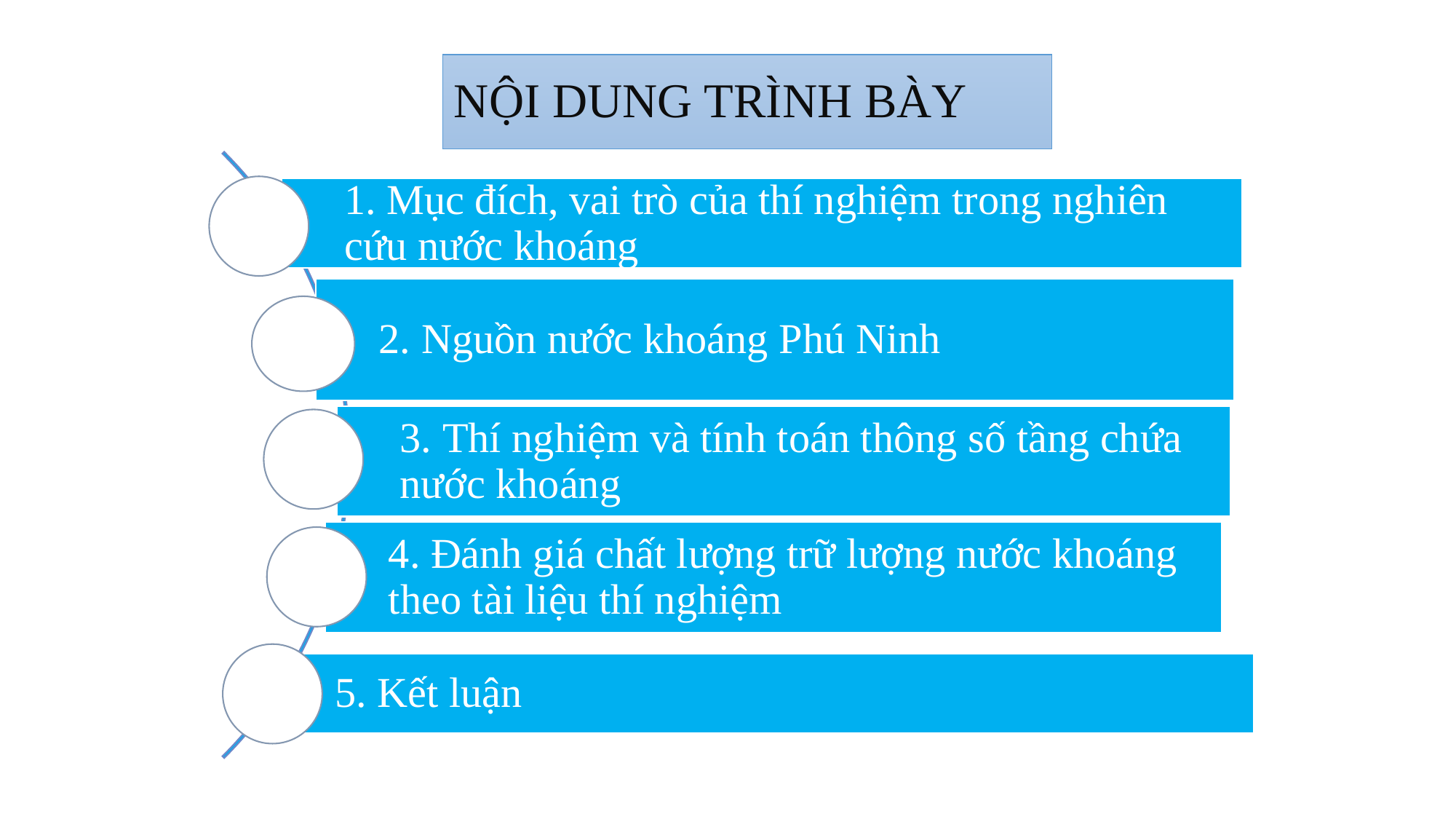

# NỘI DUNG TRÌNH BÀY
1. Mục đích, vai trò của thí nghiệm trong nghiên cứu nước khoáng
2. Nguồn nước khoáng Phú Ninh
3. Thí nghiệm và tính toán thông số tầng chứa nước khoáng
4. Đánh giá chất lượng trữ lượng nước khoáng theo tài liệu thí nghiệm
5. Kết luận